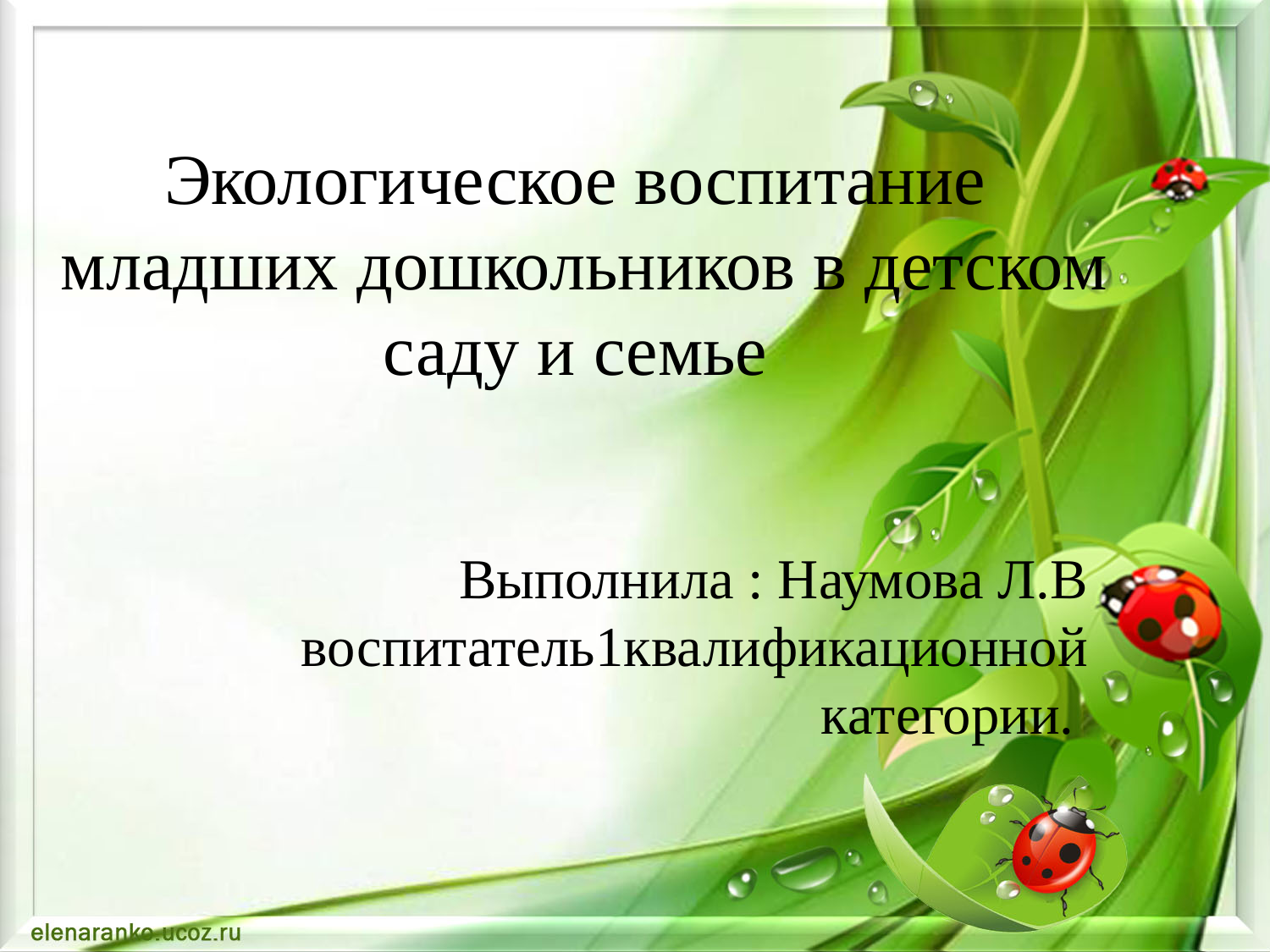

# Экологическое воспитание  младших дошкольников в детском саду и семье
Выполнила : Наумова Л.В воспитатель1квалификационной категории.